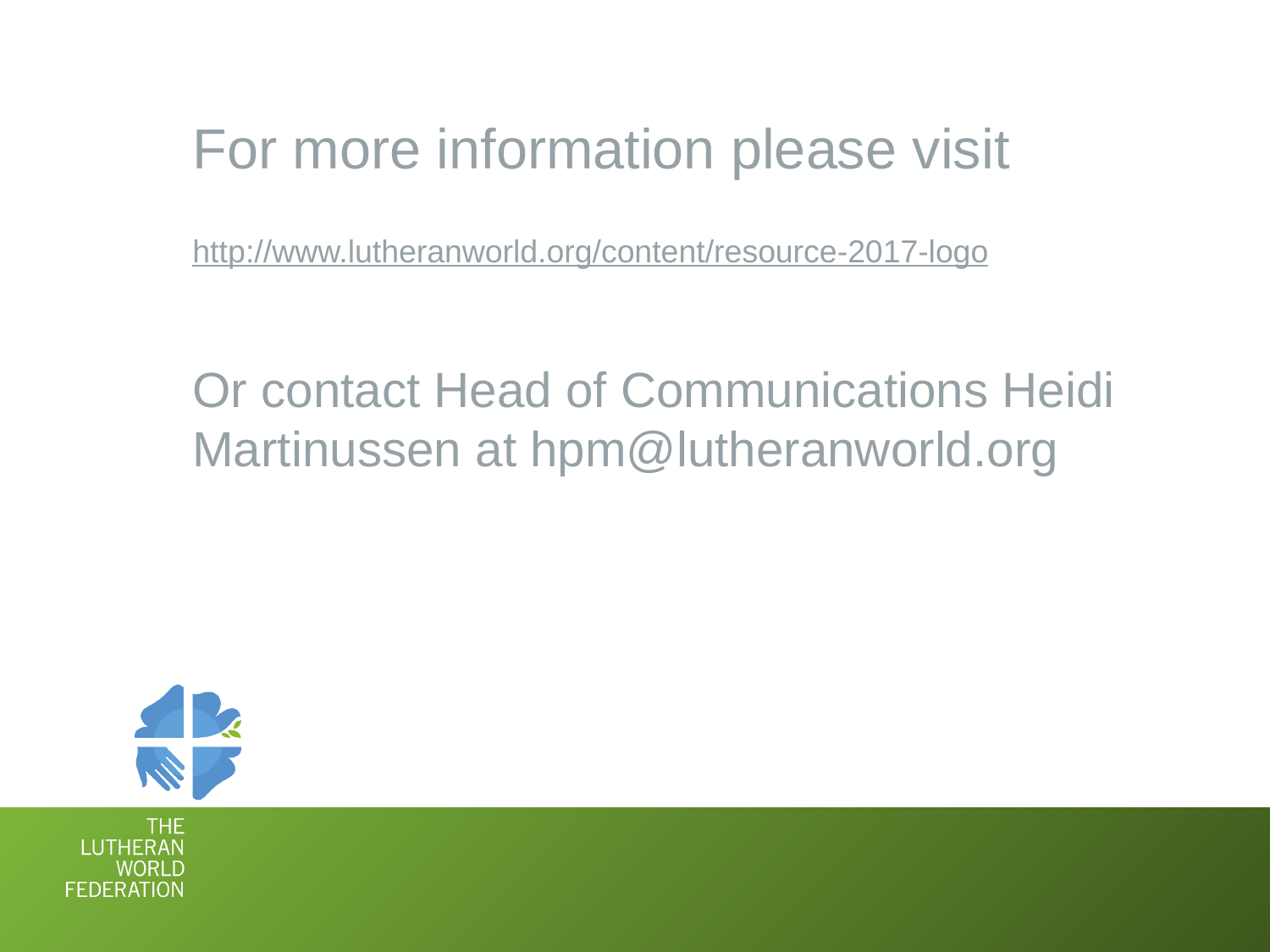

For more information please visit

http://www.lutheranworld.org/content/resource-2017-logo

Or contact Head of Communications Heidi Martinussen at hpm@lutheranworld.org